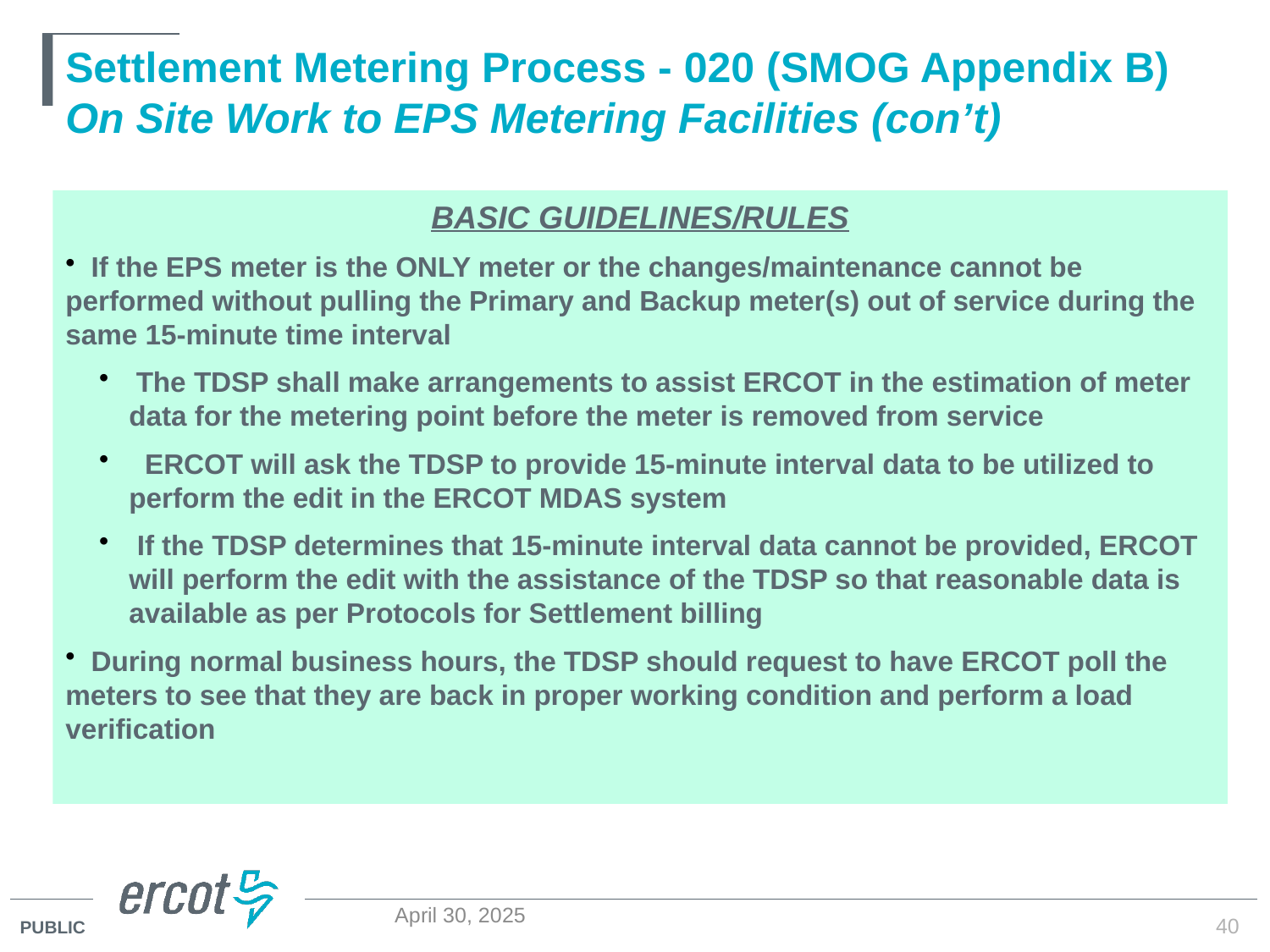

# Settlement Metering Process - 020 (SMOG Appendix B)  On Site Work to EPS Metering Facilities (con’t)
BASIC GUIDELINES/RULES
  If the EPS meter is the ONLY meter or the changes/maintenance cannot be       performed without pulling the Primary and Backup meter(s) out of service during the same 15-minute time interval
 The TDSP shall make arrangements to assist ERCOT in the estimation of meter data for the metering point before the meter is removed from service
  ERCOT will ask the TDSP to provide 15-minute interval data to be utilized to perform the edit in the ERCOT MDAS system
 If the TDSP determines that 15-minute interval data cannot be provided, ERCOT will perform the edit with the assistance of the TDSP so that reasonable data is available as per Protocols for Settlement billing
  During normal business hours, the TDSP should request to have ERCOT poll the meters to see that they are back in proper working condition and perform a load verification
40